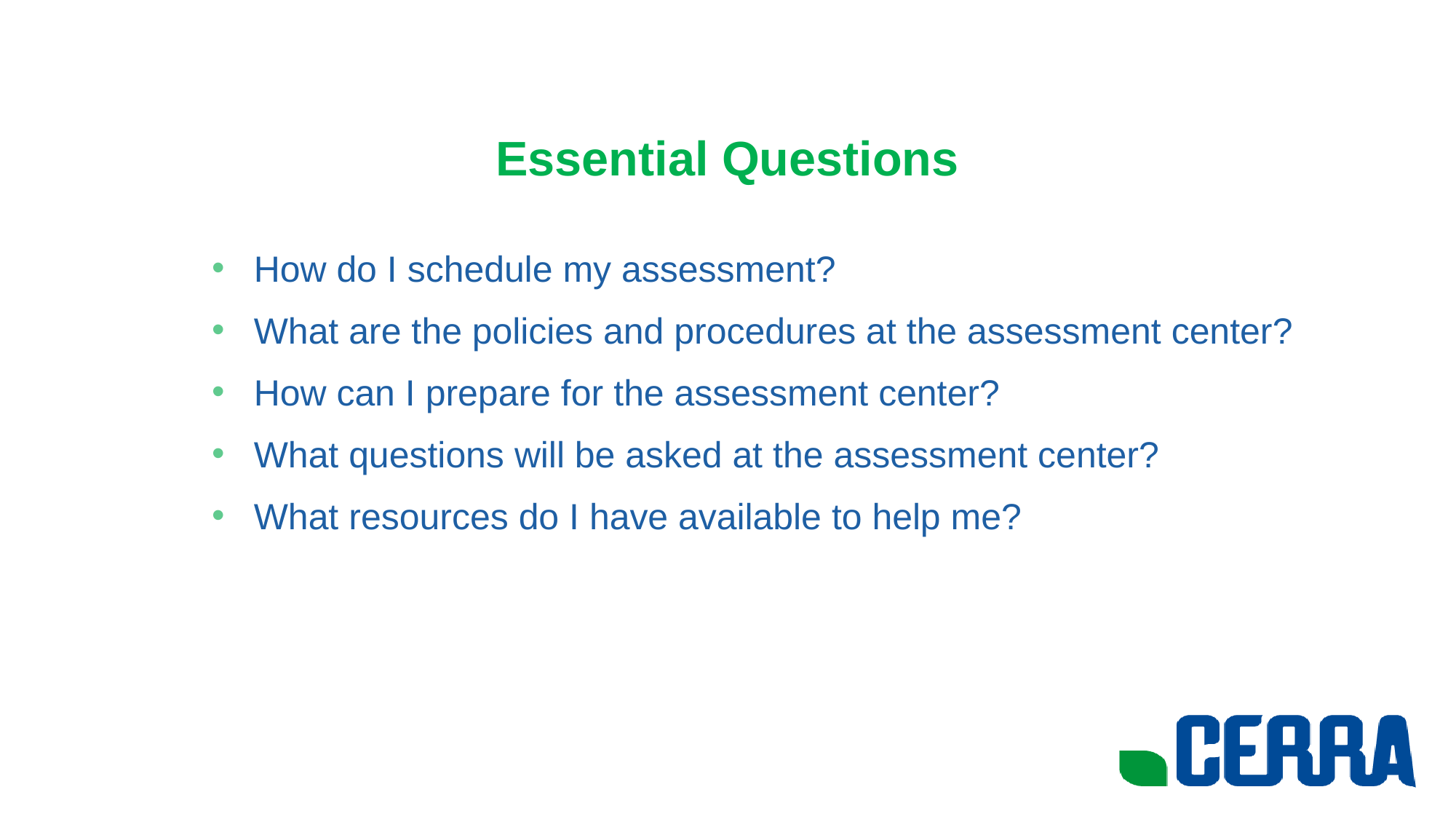

# Essential Questions
How do I schedule my assessment?
What are the policies and procedures at the assessment center?
How can I prepare for the assessment center?
What questions will be asked at the assessment center?
What resources do I have available to help me?